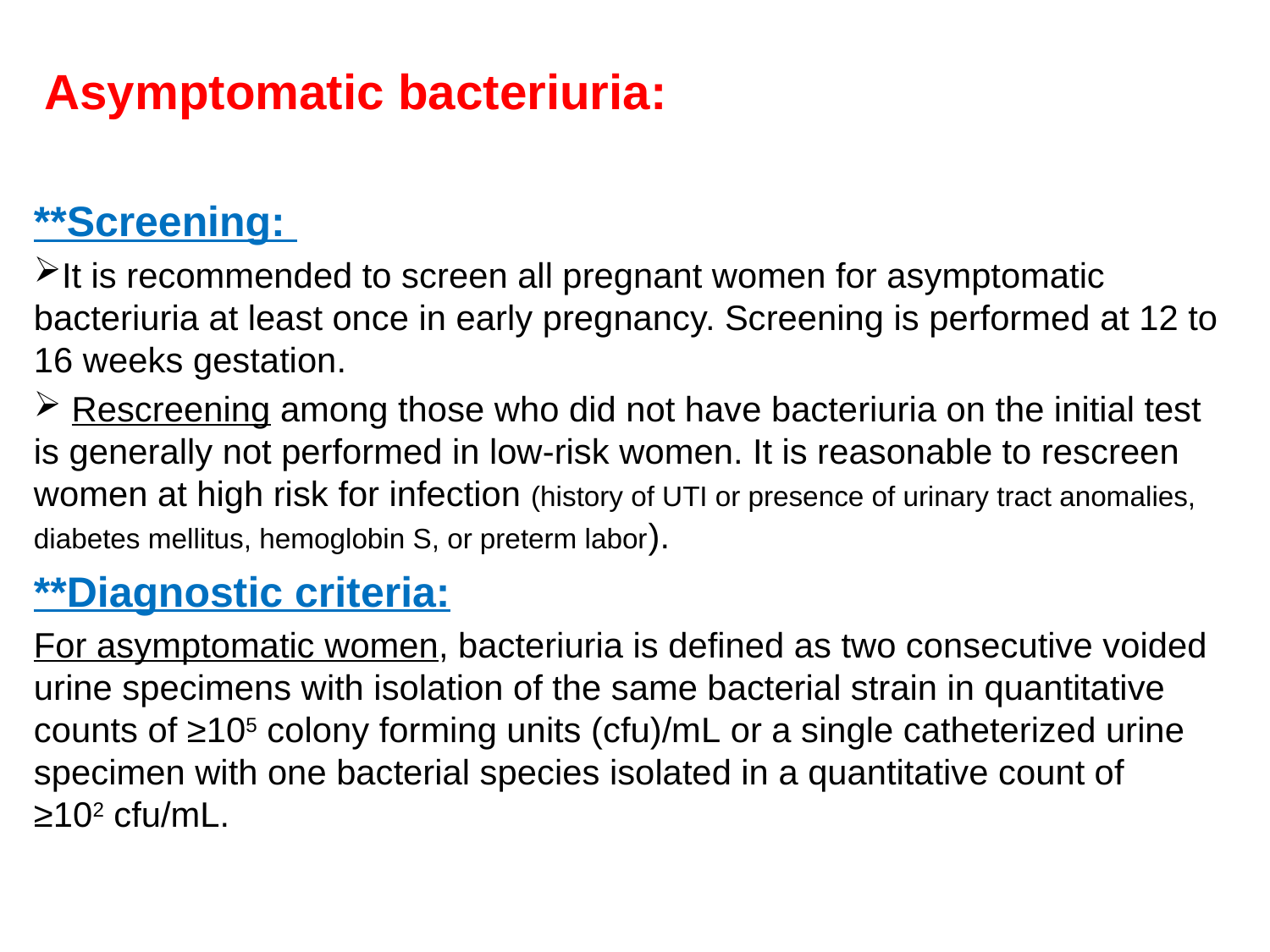

# Asymptomatic bacteriuria:

**Screening:
It is recommended to screen all pregnant women for asymptomatic bacteriuria at least once in early pregnancy. Screening is performed at 12 to 16 weeks gestation.
 Rescreening among those who did not have bacteriuria on the initial test is generally not performed in low-risk women. It is reasonable to rescreen women at high risk for infection (history of UTI or presence of urinary tract anomalies, diabetes mellitus, hemoglobin S, or preterm labor).
**Diagnostic criteria:
For asymptomatic women, bacteriuria is defined as two consecutive voided urine specimens with isolation of the same bacterial strain in quantitative counts of ≥105 colony forming units (cfu)/mL or a single catheterized urine specimen with one bacterial species isolated in a quantitative count of ≥102 cfu/mL.